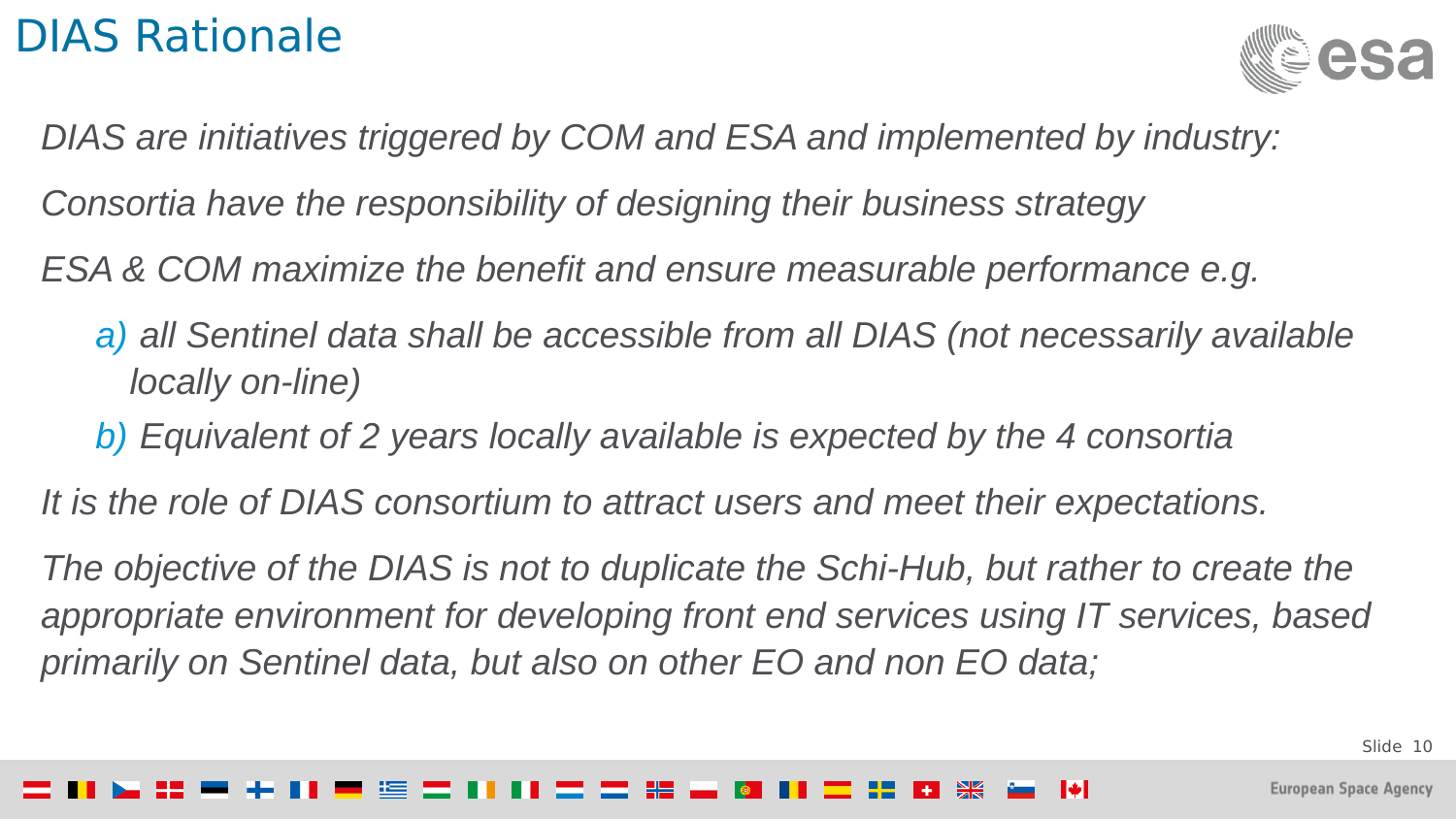

DIAS Rationale
DIAS are initiatives triggered by COM and ESA and implemented by industry:
Consortia have the responsibility of designing their business strategy
ESA & COM maximize the benefit and ensure measurable performance e.g.
 all Sentinel data shall be accessible from all DIAS (not necessarily available locally on-line)
 Equivalent of 2 years locally available is expected by the 4 consortia
It is the role of DIAS consortium to attract users and meet their expectations.
The objective of the DIAS is not to duplicate the Schi-Hub, but rather to create the appropriate environment for developing front end services using IT services, based primarily on Sentinel data, but also on other EO and non EO data;